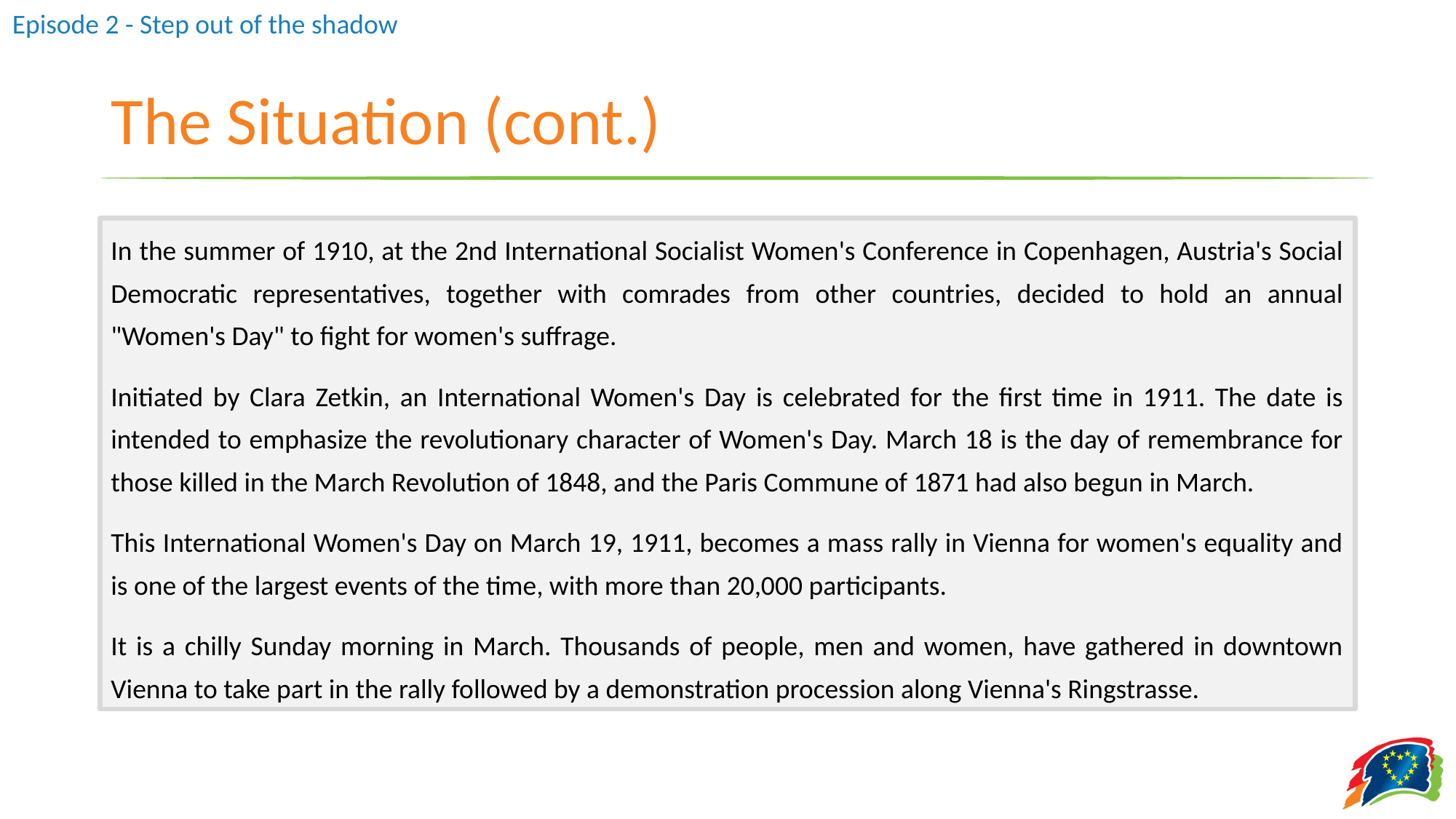

# The Situation (cont.)
In the summer of 1910, at the 2nd International Socialist Women's Conference in Copenhagen, Austria's Social Democratic representatives, together with comrades from other countries, decided to hold an annual "Women's Day" to fight for women's suffrage.
Initiated by Clara Zetkin, an International Women's Day is celebrated for the first time in 1911. The date is intended to emphasize the revolutionary character of Women's Day. March 18 is the day of remembrance for those killed in the March Revolution of 1848, and the Paris Commune of 1871 had also begun in March.
This International Women's Day on March 19, 1911, becomes a mass rally in Vienna for women's equality and is one of the largest events of the time, with more than 20,000 participants.
It is a chilly Sunday morning in March. Thousands of people, men and women, have gathered in downtown Vienna to take part in the rally followed by a demonstration procession along Vienna's Ringstrasse.